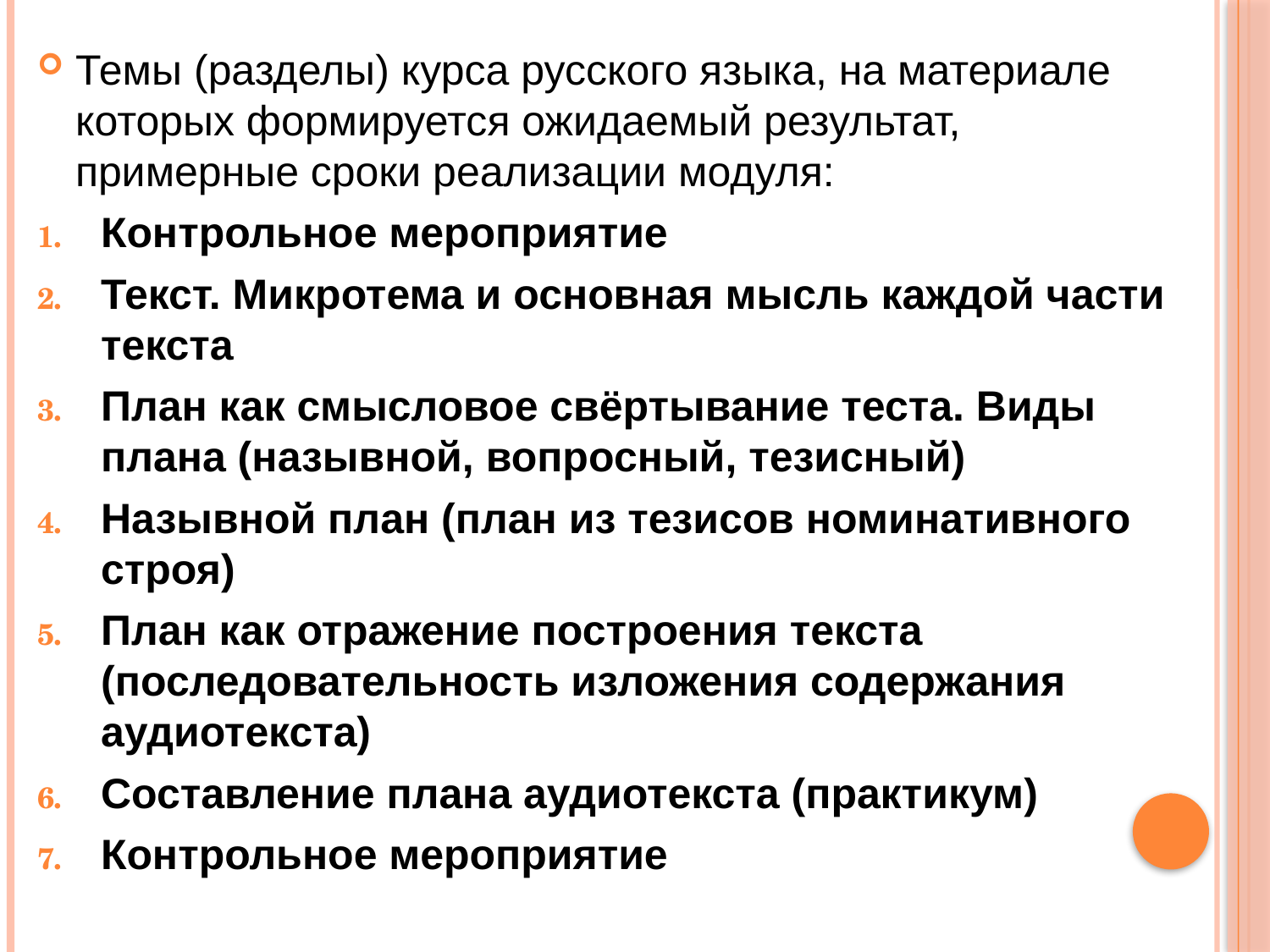

Темы (разделы) курса русского языка, на материале которых формируется ожидаемый результат, примерные сроки реализации модуля:
Контрольное мероприятие
Текст. Микротема и основная мысль каждой части текста
План как смысловое свёртывание теста. Виды плана (назывной, вопросный, тезисный)
Назывной план (план из тезисов номинативного строя)
План как отражение построения текста (последовательность изложения содержания аудиотекста)
Составление плана аудиотекста (практикум)
Контрольное мероприятие

#